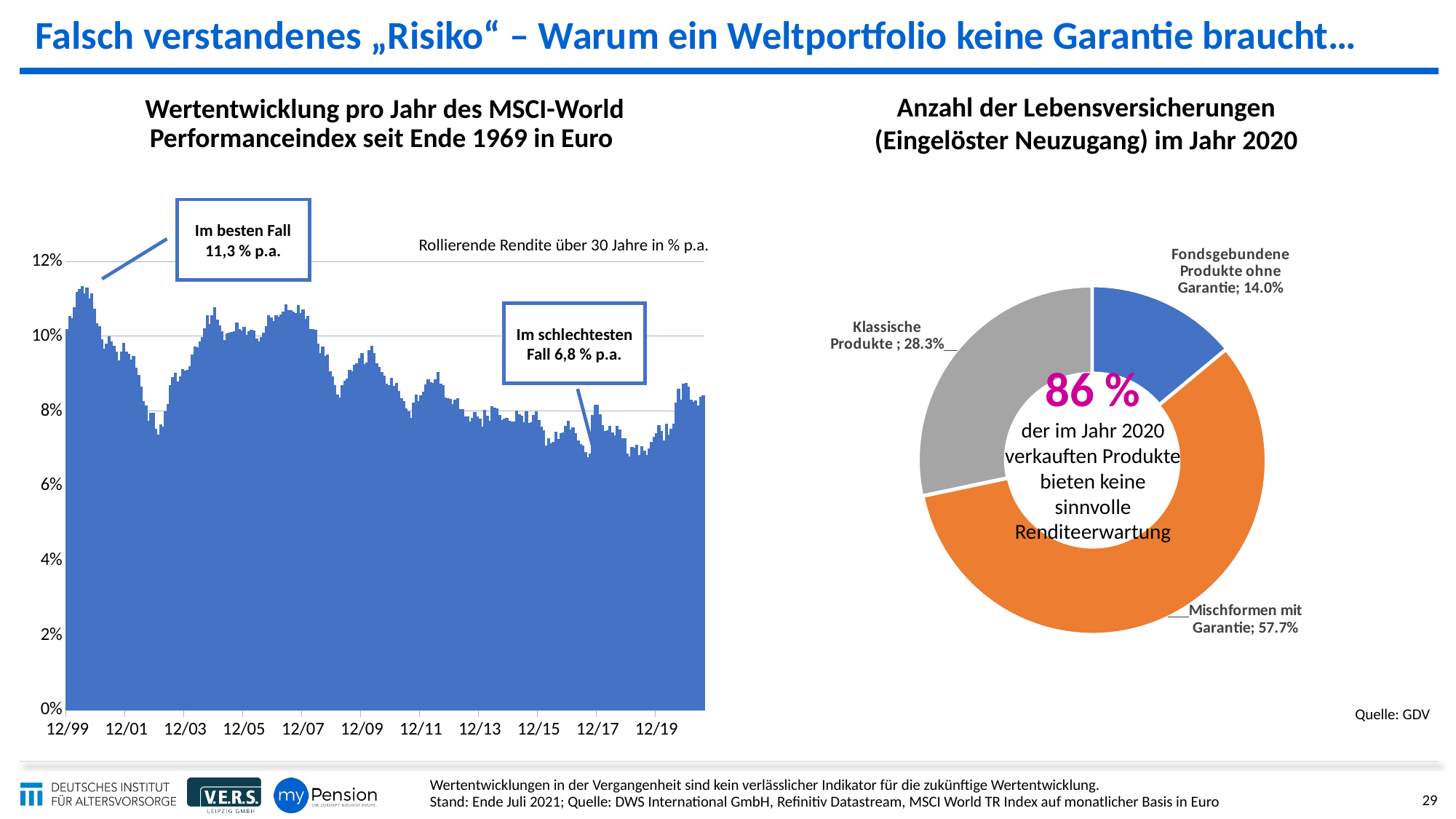

Falsch verstandenes „Risiko“ – Warum ein Weltportfolio keine Garantie braucht…
Anzahl der Lebensversicherungen
(Eingelöster Neuzugang) im Jahr 2020
Wertentwicklung pro Jahr des MSCI-World Performanceindex seit Ende 1969 in Euro

### Chart

| Category | Rollierende Rendite über 30 Jahre |
|---|---|
| 36525 | 0.10182619093258416 |
| 36556 | 0.10539550049457258 |
| 36585 | 0.10482492630629303 |
| 36616 | 0.10764983396688299 |
| 36644 | 0.11171591416612747 |
| 36677 | 0.11245231350870166 |
| 36707 | 0.11339263316998505 |
| 36738 | 0.11129130805392062 |
| 36769 | 0.11296777996319896 |
| 36798 | 0.10998597552924383 |
| 36830 | 0.1112843916114934 |
| 36860 | 0.10722301355464392 |
| 36889 | 0.10338234289097614 |
| 36922 | 0.1025368271388516 |
| 36950 | 0.09920582531745681 |
| 36980 | 0.09666403563553216 |
| 37011 | 0.0979567544108193 |
| 37042 | 0.09997014794184245 |
| 37071 | 0.09849444459892887 |
| 37103 | 0.09732923015960382 |
| 37134 | 0.09588766691940265 |
| 37162 | 0.09356680914458426 |
| 37195 | 0.09576649745076371 |
| 37225 | 0.09805800361613293 |
| 37256 | 0.09580920318706942 |
| 37287 | 0.09522645276852826 |
| 37315 | 0.09367424456787843 |
| 37344 | 0.0945721871389027 |
| 37376 | 0.09144209586769025 |
| 37407 | 0.08955805323813948 |
| 37435 | 0.08642828673270686 |
| 37468 | 0.08263518207754106 |
| 37498 | 0.0814732229784183 |
| 37529 | 0.07738955678458703 |
| 37560 | 0.0794560066405865 |
| 37589 | 0.07951803118449718 |
| 37621 | 0.07508965269720425 |
| 37652 | 0.0735471611332863 |
| 37680 | 0.07631878544318305 |
| 37711 | 0.07577686498563407 |
| 37741 | 0.07983263517804917 |
| 37771 | 0.08185108299995925 |
| 37802 | 0.0869161894638002 |
| 37833 | 0.08891640568687165 |
| 37862 | 0.09024051399733857 |
| 37894 | 0.08791203249027069 |
| 37925 | 0.08924681874768892 |
| 37953 | 0.09121464972075422 |
| 37986 | 0.09070447038999374 |
| 38016 | 0.09085891582614103 |
| 38044 | 0.09194496249479744 |
| 38077 | 0.09505977614162942 |
| 38107 | 0.09709540223619428 |
| 38138 | 0.09703371912119452 |
| 38168 | 0.09860496656703543 |
| 38198 | 0.09959598969395644 |
| 38230 | 0.1019783895663482 |
| 38260 | 0.10554983795326 |
| 38289 | 0.10320796412977562 |
| 38321 | 0.10555153267635364 |
| 38352 | 0.10768535477136654 |
| 38383 | 0.10433350148865306 |
| 38411 | 0.10274208966942666 |
| 38442 | 0.10122529362031729 |
| 38471 | 0.098924277496107 |
| 38503 | 0.1007163549823682 |
| 38533 | 0.10084631490804963 |
| 38562 | 0.10110659568644231 |
| 38595 | 0.1013484909481821 |
| 38625 | 0.10368313148076092 |
| 38656 | 0.10177739608176628 |
| 38686 | 0.10152622995852068 |
| 38716 | 0.1024045503599671 |
| 38748 | 0.10018460192220191 |
| 38776 | 0.10133363545907215 |
| 38807 | 0.10156367379781606 |
| 38835 | 0.10152829870430224 |
| 38868 | 0.09936260408499242 |
| 38898 | 0.09860874875990588 |
| 38929 | 0.09965732091512058 |
| 38960 | 0.10077270999430765 |
| 38989 | 0.1026509576916419 |
| 39021 | 0.10553492910863982 |
| 39051 | 0.10504810045967483 |
| 39080 | 0.10405253927937208 |
| 39113 | 0.10546630754882202 |
| 39141 | 0.10509483047451429 |
| 39171 | 0.10563992672797928 |
| 39202 | 0.10645555697658216 |
| 39233 | 0.10843215721808597 |
| 39262 | 0.10692551177002985 |
| 39294 | 0.10682415397410194 |
| 39325 | 0.1064301491286952 |
| 39353 | 0.10619471256861224 |
| 39386 | 0.10820987179500952 |
| 39416 | 0.1061256200319387 |
| 39447 | 0.10715112039702501 |
| 39478 | 0.10463700140438537 |
| 39507 | 0.10539879129007024 |
| 39538 | 0.10175217175163476 |
| 39568 | 0.10178262249338177 |
| 39598 | 0.10155855105982026 |
| 39629 | 0.09796167617090856 |
| 39660 | 0.09544083970944195 |
| 39689 | 0.09710727759253901 |
| 39721 | 0.0946684973165306 |
| 39752 | 0.0950736659722422 |
| 39780 | 0.09047184124515284 |
| 39813 | 0.08919686860954568 |
| 39843 | 0.08683464938505403 |
| 39871 | 0.08432714712639888 |
| 39903 | 0.08352518702617995 |
| 39933 | 0.08682665707070081 |
| 39962 | 0.0881004629043125 |
| 39994 | 0.08857578182463666 |
| 40025 | 0.09092975267909198 |
| 40056 | 0.09064073885776347 |
| 40086 | 0.092270270853692 |
| 40116 | 0.09277189343017955 |
| 40147 | 0.09399451617828469 |
| 40178 | 0.0954275180990265 |
| 40207 | 0.09247159755292422 |
| 40235 | 0.09294792239787908 |
| 40268 | 0.0961232972402879 |
| 40298 | 0.09737652161803734 |
| 40329 | 0.09537140453966697 |
| 40359 | 0.09268982373366996 |
| 40389 | 0.09176554481364385 |
| 40421 | 0.09032794250320086 |
| 40451 | 0.08944231860411778 |
| 40480 | 0.08731837472865123 |
| 40512 | 0.08689644477736103 |
| 40543 | 0.08872229264100961 |
| 40574 | 0.08657363710649091 |
| 40602 | 0.0874094069891187 |
| 40633 | 0.08523866145099968 |
| 40662 | 0.08335817549675584 |
| 40694 | 0.08250608921813307 |
| 40724 | 0.08066462871225921 |
| 40753 | 0.07978597510375685 |
| 40786 | 0.07807346068410559 |
| 40816 | 0.08208629578912752 |
| 40847 | 0.08441250357255425 |
| 40877 | 0.08263372630174115 |
| 40907 | 0.08414793566632661 |
| 40939 | 0.08501103770368323 |
| 40968 | 0.08712118615342068 |
| 40998 | 0.08834268993053462 |
| 41029 | 0.08762250850877074 |
| 41060 | 0.08748850151888443 |
| 41089 | 0.08844544122922238 |
| 41121 | 0.09029560503328637 |
| 41152 | 0.08725510169519168 |
| 41180 | 0.08690947915872682 |
| 41213 | 0.08351721128913425 |
| 41243 | 0.08325934925809064 |
| 41274 | 0.08322768469905983 |
| 41305 | 0.08184888051472616 |
| 41333 | 0.08301551025452092 |
| 41362 | 0.08330794461709567 |
| 41394 | 0.08042410493550523 |
| 41425 | 0.08051167340271892 |
| 41453 | 0.07843443234395586 |
| 41486 | 0.07844389273642483 |
| 41516 | 0.07702668067848939 |
| 41547 | 0.07800460578887858 |
| 41578 | 0.07964693918006494 |
| 41607 | 0.07843505161181152 |
| 41639 | 0.07789439219031058 |
| 41670 | 0.07578874504394784 |
| 41698 | 0.08018323074153111 |
| 41729 | 0.0787742521587087 |
| 41759 | 0.07729071441851754 |
| 41789 | 0.08120871672936203 |
| 41820 | 0.08078096499797449 |
| 41851 | 0.08072027513416913 |
| 41880 | 0.07884402708839744 |
| 41912 | 0.07741761571040628 |
| 41943 | 0.07784355804043819 |
| 41971 | 0.07812497404785423 |
| 42004 | 0.07727003129339516 |
| 42034 | 0.07705085133324707 |
| 42062 | 0.0771897150125338 |
| 42094 | 0.07995372516985277 |
| 42124 | 0.07911070225988004 |
| 42153 | 0.07875046129120866 |
| 42185 | 0.07699924872313924 |
| 42216 | 0.07993685699883035 |
| 42247 | 0.07664323563317943 |
| 42277 | 0.07688233159998381 |
| 42307 | 0.07896010249267671 |
| 42338 | 0.0799157754136246 |
| 42369 | 0.07757600950690491 |
| 42398 | 0.07582699518080971 |
| 42429 | 0.07477067300512186 |
| 42460 | 0.0706161332636448 |
| 42489 | 0.07259749201571242 |
| 42521 | 0.07136190480823523 |
| 42551 | 0.07158725038496816 |
| 42580 | 0.07439437966166973 |
| 42613 | 0.07254216309656947 |
| 42643 | 0.07403208639864034 |
| 42674 | 0.07426177968806358 |
| 42704 | 0.0759967790003988 |
| 42734 | 0.07726741375707813 |
| 42766 | 0.07502988086881746 |
| 42794 | 0.07554569015471335 |
| 42825 | 0.07396897520971679 |
| 42853 | 0.07201945698281542 |
| 42886 | 0.07103506732006282 |
| 42916 | 0.07069920965237442 |
| 42947 | 0.06902962005155833 |
| 42978 | 0.0676660036536405 |
| 43007 | 0.06864381449290136 |
| 43039 | 0.07882901071961945 |
| 43069 | 0.08153098042066897 |
| 43098 | 0.08169097975593864 |
| 43131 | 0.07907176562111018 |
| 43159 | 0.07611073348148656 |
| 43189 | 0.07465657450391627 |
| 43220 | 0.07484180755166525 |
| 43251 | 0.07592740969527334 |
| 43280 | 0.07415467419887078 |
| 43312 | 0.07338966902062904 |
| 43343 | 0.07602108142127095 |
| 43371 | 0.0749079474750598 |
| 43404 | 0.07254916459899441 |
| 43434 | 0.07268342591609733 |
| 43465 | 0.0684554737109293 |
| 43496 | 0.06768050010131565 |
| 43524 | 0.07030836635648718 |
| 43553 | 0.07015822851962317 |
| 43585 | 0.07092282406967843 |
| 43616 | 0.06814970834734213 |
| 43644 | 0.07047039656964027 |
| 43677 | 0.06927318191654219 |
| 43707 | 0.06811219731427509 |
| 43738 | 0.06983227221375299 |
| 43769 | 0.07171598783395394 |
| 43798 | 0.07294408272431108 |
| 43830 | 0.07404148361236018 |
| 43861 | 0.0760920096444917 |
| 43889 | 0.0746305592840848 |
| 43921 | 0.07203667496464994 |
| 43951 | 0.07652543692510538 |
| 43980 | 0.07366053733911637 |
| 44012 | 0.0752288224884885 |
| 44043 | 0.07646320800027584 |
| 44074 | 0.0821850961785695 |
| 44104 | 0.08586042855207099 |
| 44134 | 0.08298195325136137 |
| 44165 | 0.087325852704361 |
| 44196 | 0.08740042552350658 |
| 44225 | 0.08640645250008094 |
| 44253 | 0.08299269476799731 |
| 44286 | 0.08243093685333536 |
| 44316 | 0.0826927443016312 |
| 44347 | 0.08138934117167662 |
| 44377 | 0.08378656330688239 |
| 44407 | 0.08419486488296068 |
Im besten Fall 11,3 % p.a.

### Chart

| Category | Fondsgebundene Produkte ohne Garantie |
|---|---|
| Fondsgebundene Produkte ohne Garantie | 0.13966715016413467 |
| Mischformen mit Garantie | 0.5772196350866479 |
| Klassische Produkte  | 0.2831132147492175 |
Rollierende Rendite über 30 Jahre in % p.a.
Im schlechtesten Fall 6,8 % p.a.
86 %
der im Jahr 2020 verkauften Produkte bieten keine sinnvolle Renditeerwartung
Quelle: GDV
Wertentwicklungen in der Vergangenheit sind kein verlässlicher Indikator für die zukünftige Wertentwicklung.
Stand: Ende Juli 2021; Quelle: DWS International GmbH, Refinitiv Datastream, MSCI World TR Index auf monatlicher Basis in Euro
29